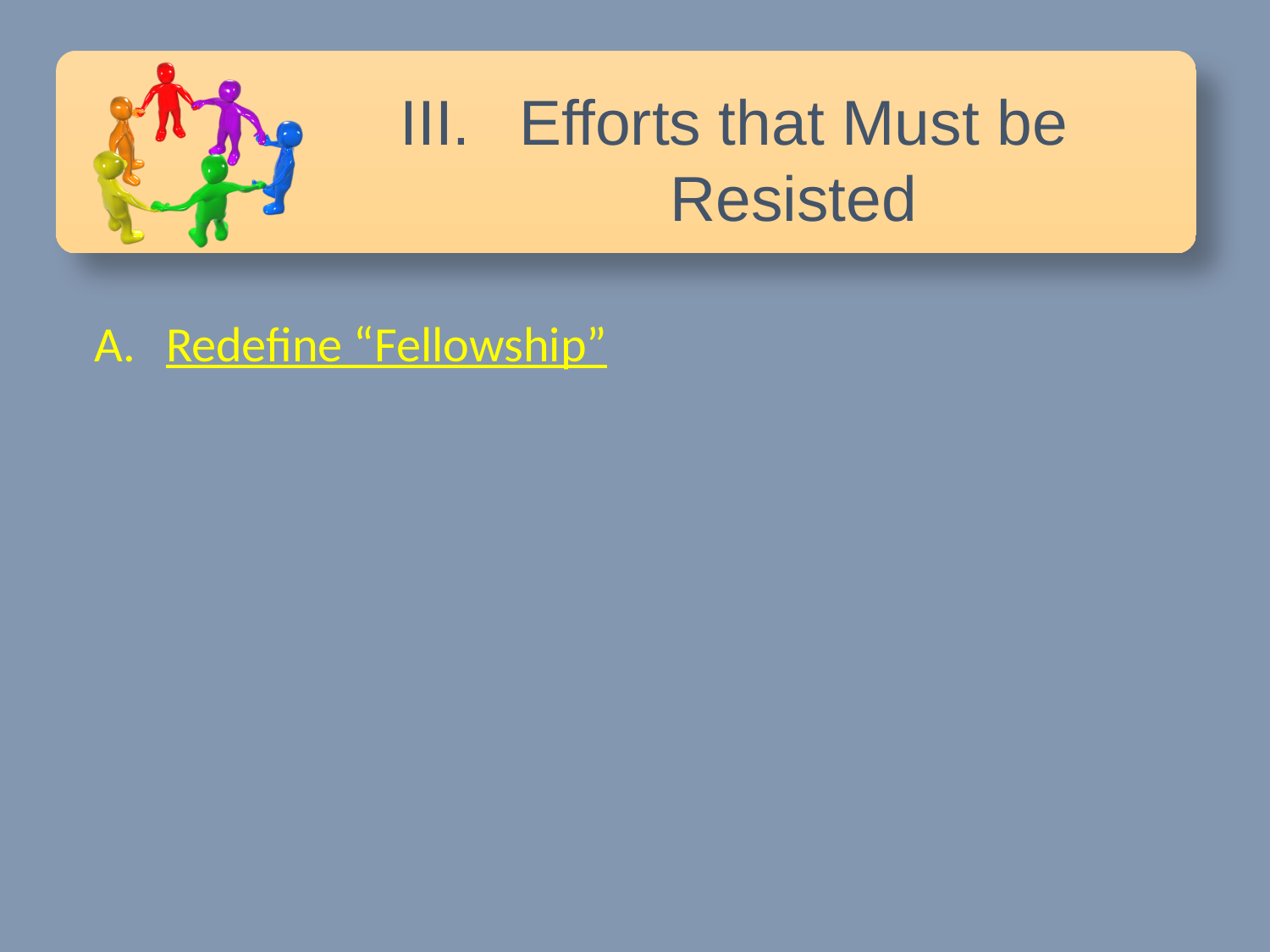

Efforts that Must be Resisted
Redefine “Fellowship”